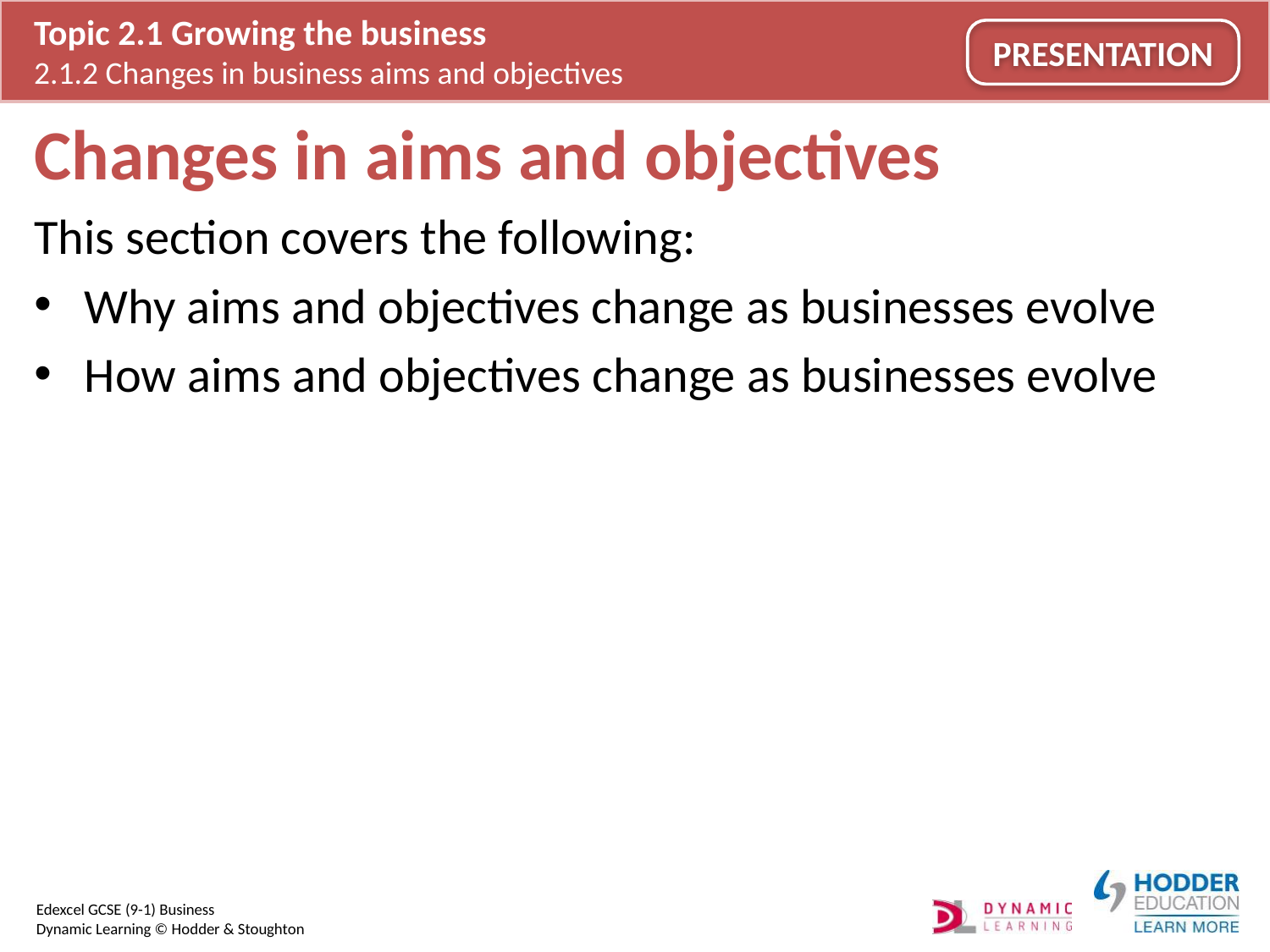

# Changes in aims and objectives
This section covers the following:
Why aims and objectives change as businesses evolve
How aims and objectives change as businesses evolve